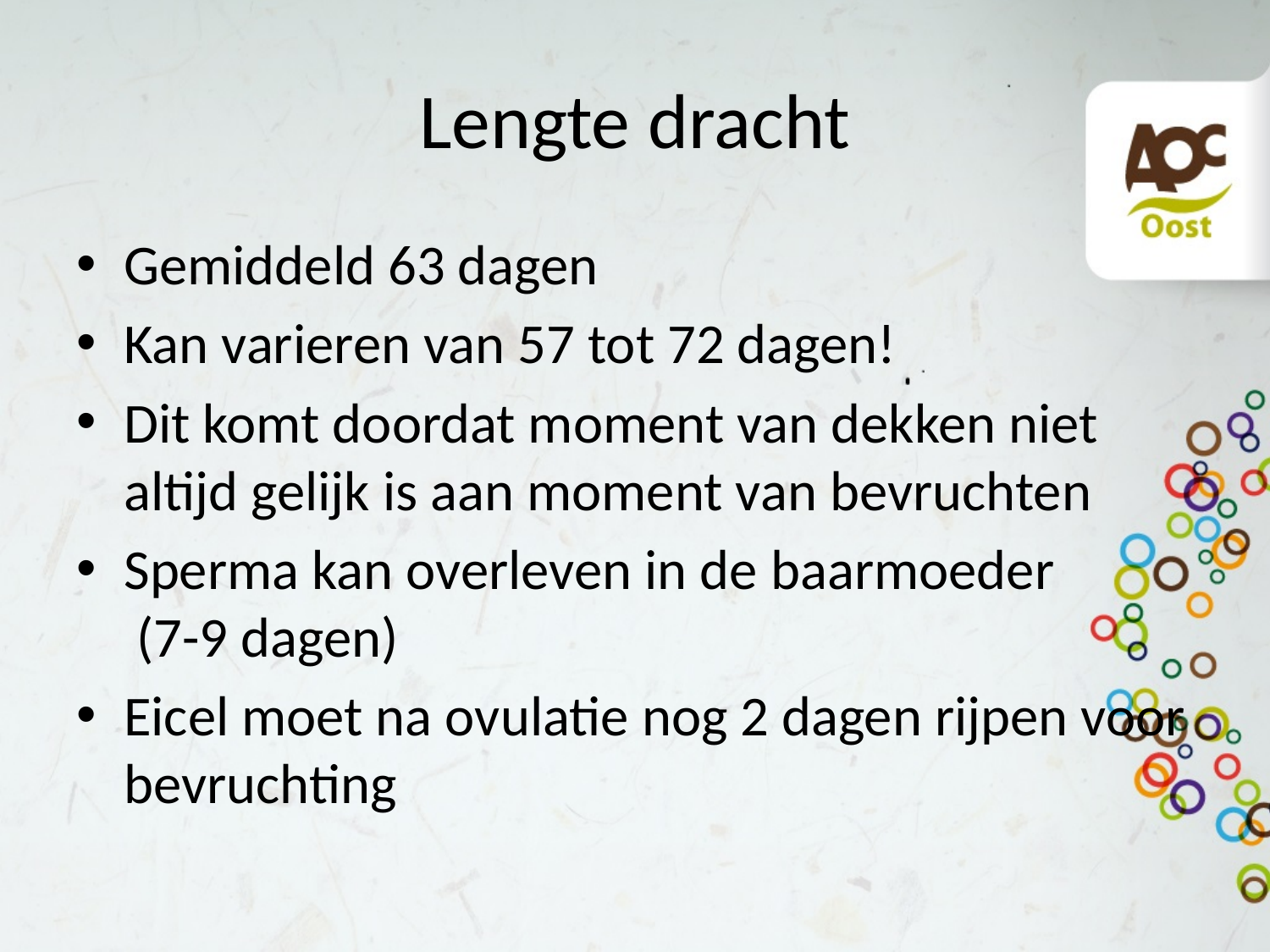

# Lengte dracht
Gemiddeld 63 dagen
Kan varieren van 57 tot 72 dagen!
Dit komt doordat moment van dekken niet altijd gelijk is aan moment van bevruchten
Sperma kan overleven in de baarmoeder
 (7-9 dagen)
Eicel moet na ovulatie nog 2 dagen rijpen voor bevruchting